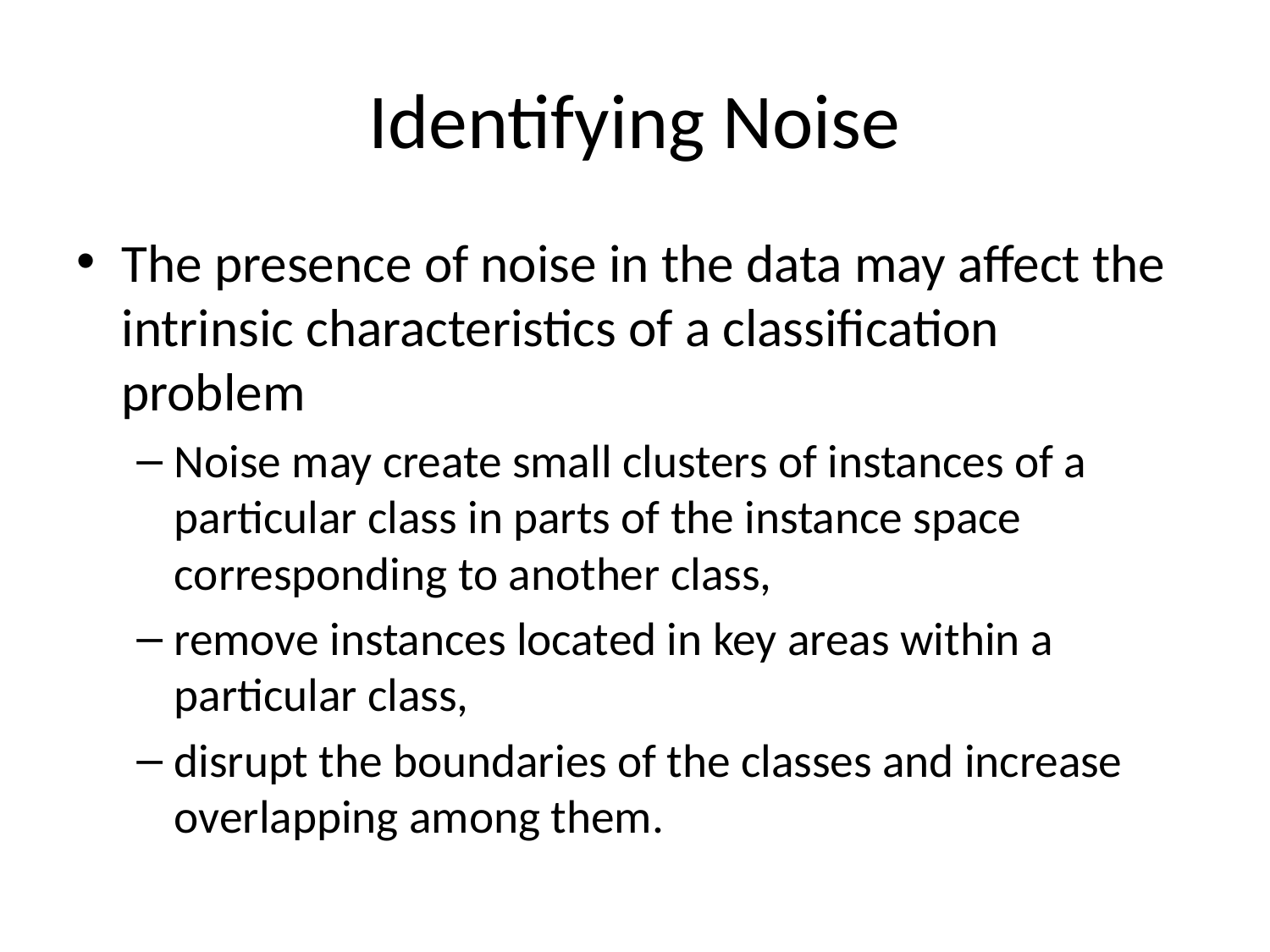

# Identifying Noise
The presence of noise in the data may affect the intrinsic characteristics of a classification problem
Noise may create small clusters of instances of a particular class in parts of the instance space corresponding to another class,
remove instances located in key areas within a particular class,
disrupt the boundaries of the classes and increase overlapping among them.